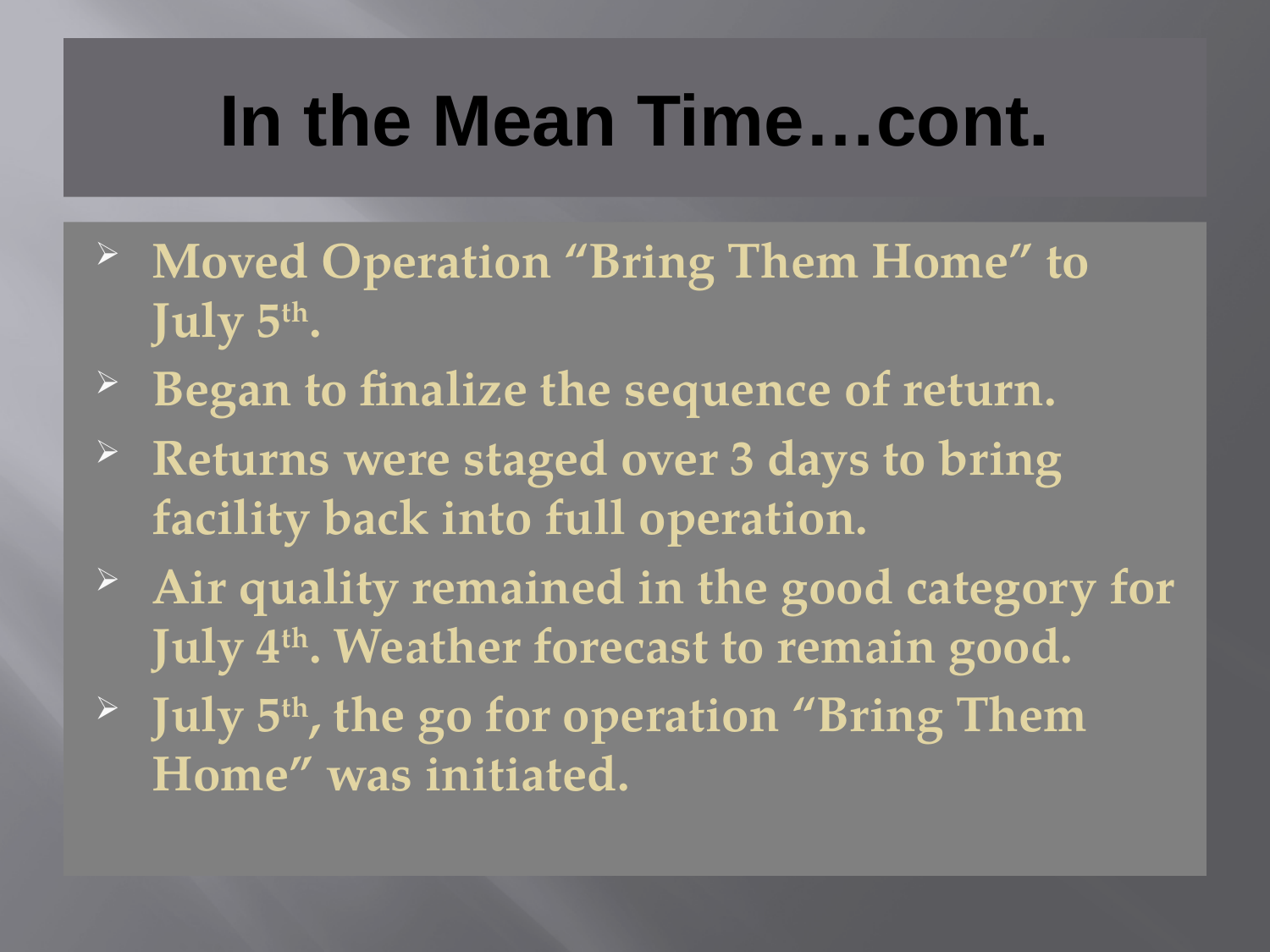

# In the Mean Time…cont.
Moved Operation “Bring Them Home” to July 5th.
Began to finalize the sequence of return.
Returns were staged over 3 days to bring facility back into full operation.
Air quality remained in the good category for July 4th. Weather forecast to remain good.
July 5th, the go for operation “Bring Them Home” was initiated.